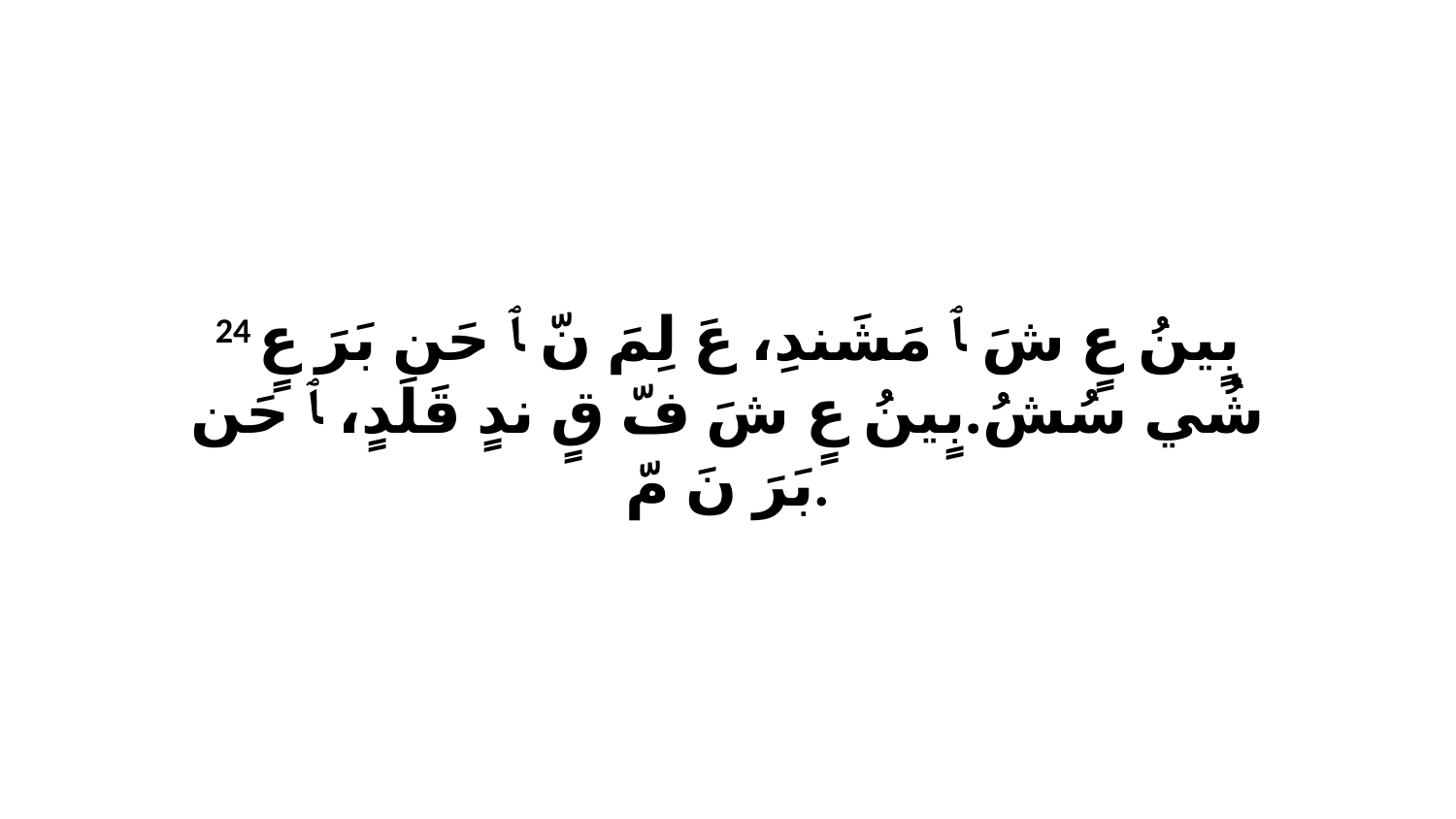

24 بٍينُ عٍ شَ ﭑ مَشَندِ، عَ لِمَ نّ ﭑ حَن بَرَ عٍ شُي سُشُ.بٍينُ عٍ شَ فّ قٍ ندٍ قَلَدٍ، ﭑ حَن بَرَ نَ مّ.